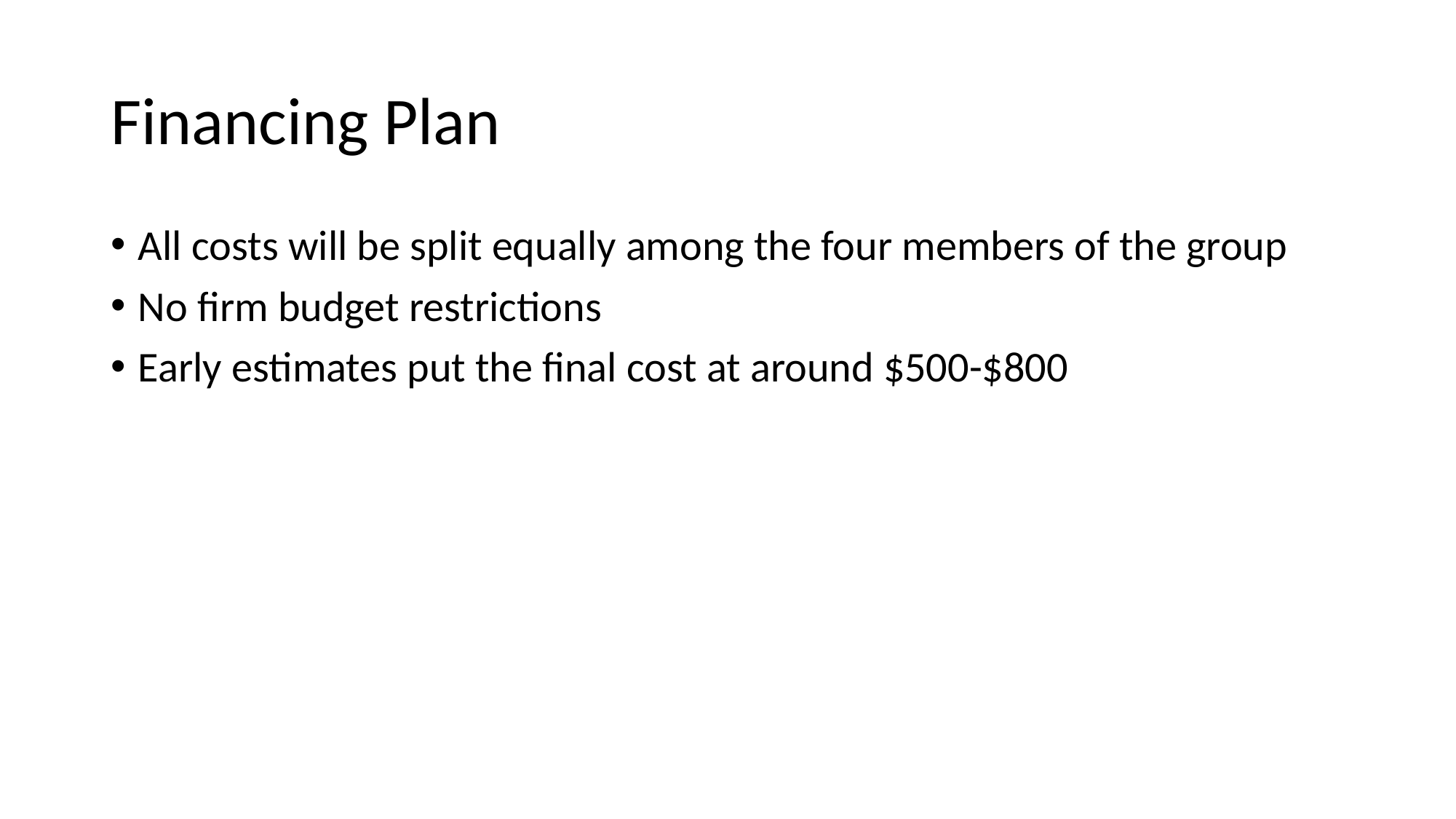

# Financing Plan
All costs will be split equally among the four members of the group
No firm budget restrictions
Early estimates put the final cost at around $500-$800